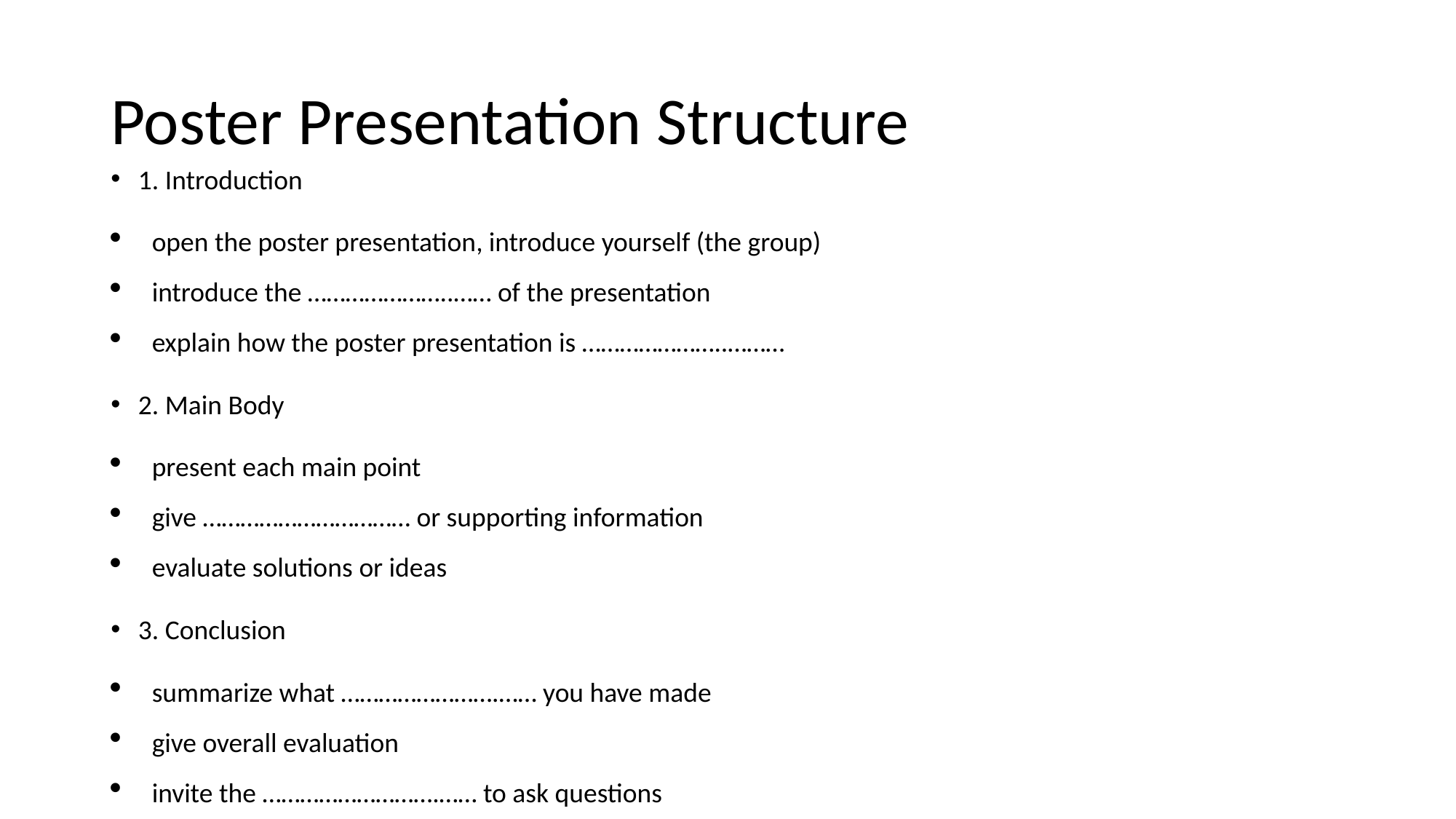

# Poster Presentation Structure
1. Introduction
open the poster presentation, introduce yourself (the group)
introduce the …………………..…… of the presentation
explain how the poster presentation is …………………..………
2. Main Body
present each main point
give …………………………… or supporting information
evaluate solutions or ideas
3. Conclusion
summarize what …………………….…… you have made
give overall evaluation
invite the ……………………….…… to ask questions